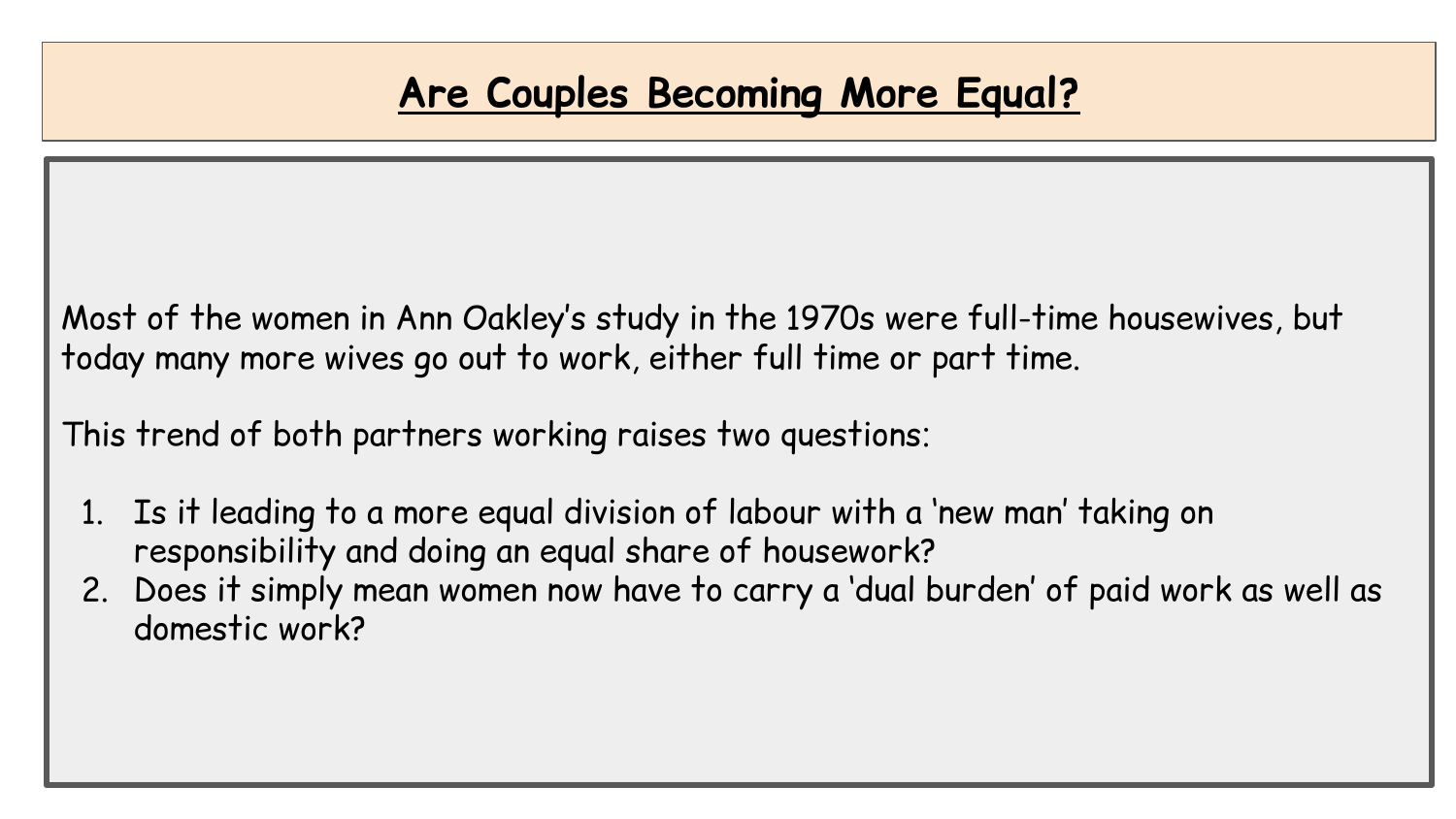

Are Couples Becoming More Equal?
Most of the women in Ann Oakley’s study in the 1970s were full-time housewives, but today many more wives go out to work, either full time or part time.

This trend of both partners working raises two questions:

Is it leading to a more equal division of labour with a ‘new man’ taking on responsibility and doing an equal share of housework?
Does it simply mean women now have to carry a ‘dual burden’ of paid work as well as domestic work?